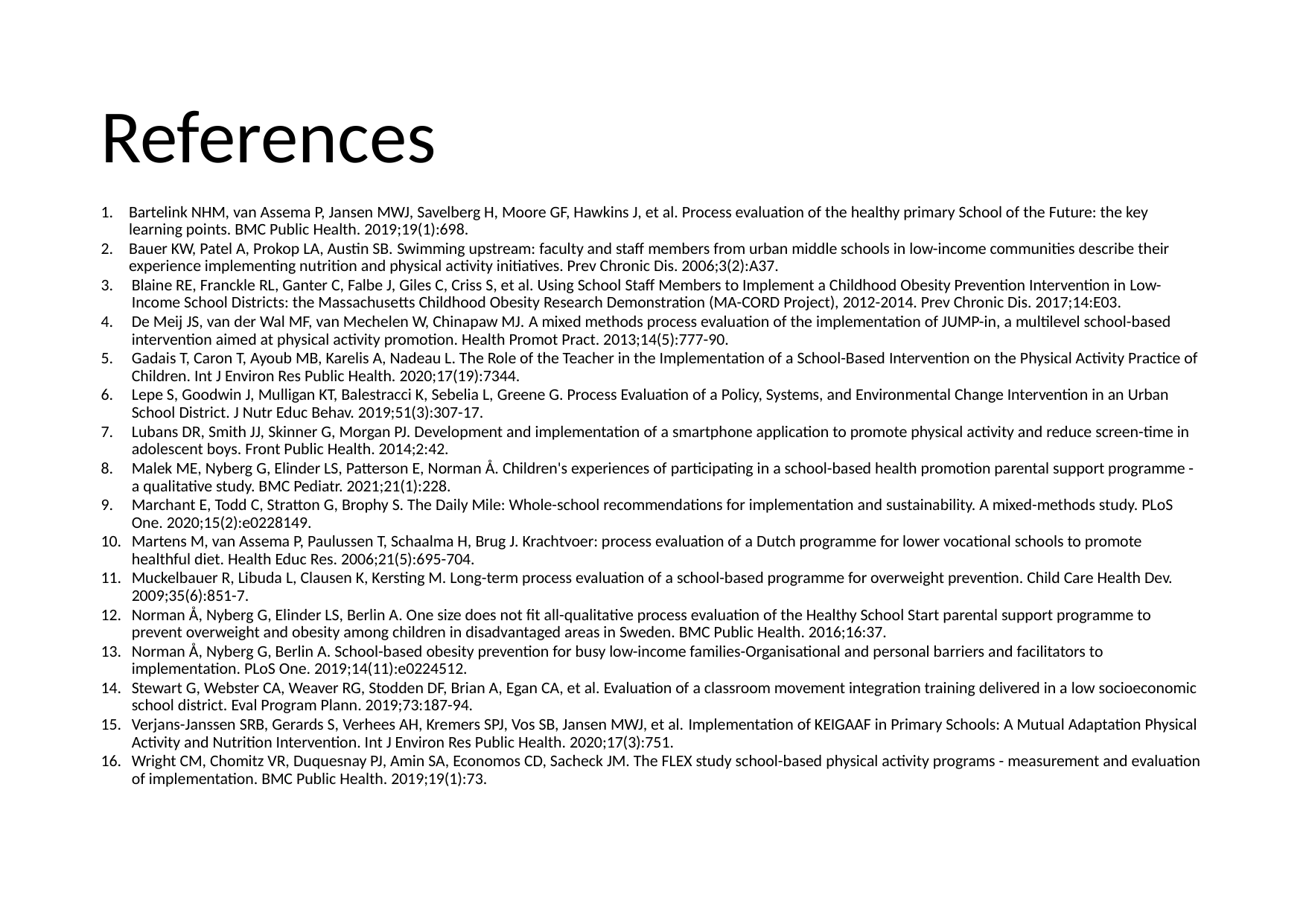

# References
Bartelink NHM, van Assema P, Jansen MWJ, Savelberg H, Moore GF, Hawkins J, et al. Process evaluation of the healthy primary School of the Future: the key learning points. BMC Public Health. 2019;19(1):698.
Bauer KW, Patel A, Prokop LA, Austin SB. Swimming upstream: faculty and staff members from urban middle schools in low-income communities describe their experience implementing nutrition and physical activity initiatives. Prev Chronic Dis. 2006;3(2):A37.
Blaine RE, Franckle RL, Ganter C, Falbe J, Giles C, Criss S, et al. Using School Staff Members to Implement a Childhood Obesity Prevention Intervention in Low-Income School Districts: the Massachusetts Childhood Obesity Research Demonstration (MA-CORD Project), 2012-2014. Prev Chronic Dis. 2017;14:E03.
De Meij JS, van der Wal MF, van Mechelen W, Chinapaw MJ. A mixed methods process evaluation of the implementation of JUMP-in, a multilevel school-based intervention aimed at physical activity promotion. Health Promot Pract. 2013;14(5):777-90.
Gadais T, Caron T, Ayoub MB, Karelis A, Nadeau L. The Role of the Teacher in the Implementation of a School-Based Intervention on the Physical Activity Practice of Children. Int J Environ Res Public Health. 2020;17(19):7344.
Lepe S, Goodwin J, Mulligan KT, Balestracci K, Sebelia L, Greene G. Process Evaluation of a Policy, Systems, and Environmental Change Intervention in an Urban School District. J Nutr Educ Behav. 2019;51(3):307-17.
Lubans DR, Smith JJ, Skinner G, Morgan PJ. Development and implementation of a smartphone application to promote physical activity and reduce screen-time in adolescent boys. Front Public Health. 2014;2:42.
Malek ME, Nyberg G, Elinder LS, Patterson E, Norman Å. Children's experiences of participating in a school-based health promotion parental support programme - a qualitative study. BMC Pediatr. 2021;21(1):228.
Marchant E, Todd C, Stratton G, Brophy S. The Daily Mile: Whole-school recommendations for implementation and sustainability. A mixed-methods study. PLoS One. 2020;15(2):e0228149.
Martens M, van Assema P, Paulussen T, Schaalma H, Brug J. Krachtvoer: process evaluation of a Dutch programme for lower vocational schools to promote healthful diet. Health Educ Res. 2006;21(5):695-704.
Muckelbauer R, Libuda L, Clausen K, Kersting M. Long-term process evaluation of a school-based programme for overweight prevention. Child Care Health Dev. 2009;35(6):851-7.
Norman Å, Nyberg G, Elinder LS, Berlin A. One size does not fit all-qualitative process evaluation of the Healthy School Start parental support programme to prevent overweight and obesity among children in disadvantaged areas in Sweden. BMC Public Health. 2016;16:37.
Norman Å, Nyberg G, Berlin A. School-based obesity prevention for busy low-income families-Organisational and personal barriers and facilitators to implementation. PLoS One. 2019;14(11):e0224512.
Stewart G, Webster CA, Weaver RG, Stodden DF, Brian A, Egan CA, et al. Evaluation of a classroom movement integration training delivered in a low socioeconomic school district. Eval Program Plann. 2019;73:187-94.
Verjans-Janssen SRB, Gerards S, Verhees AH, Kremers SPJ, Vos SB, Jansen MWJ, et al. Implementation of KEIGAAF in Primary Schools: A Mutual Adaptation Physical Activity and Nutrition Intervention. Int J Environ Res Public Health. 2020;17(3):751.
Wright CM, Chomitz VR, Duquesnay PJ, Amin SA, Economos CD, Sacheck JM. The FLEX study school-based physical activity programs - measurement and evaluation of implementation. BMC Public Health. 2019;19(1):73.